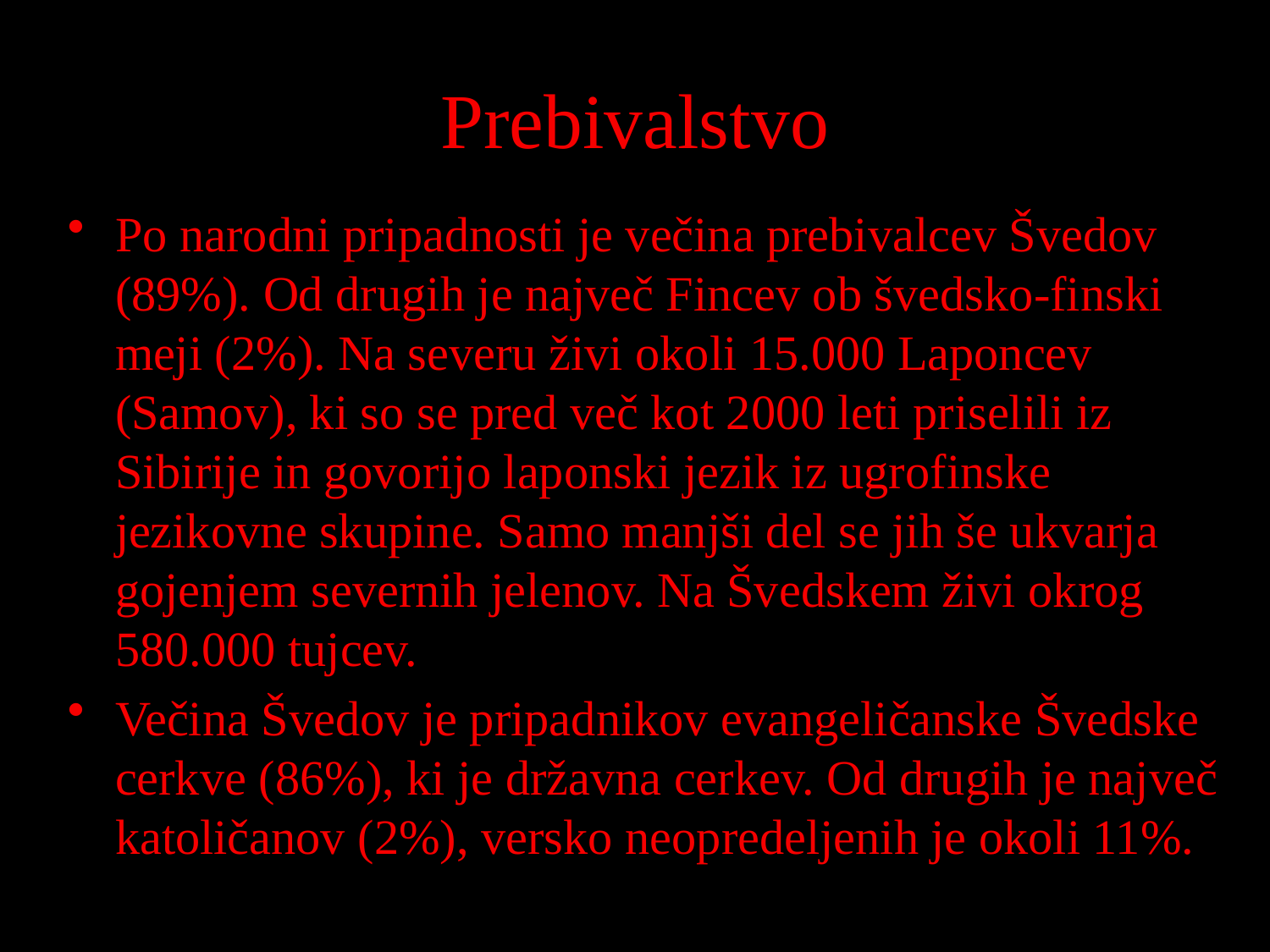

# Prebivalstvo
Po narodni pripadnosti je večina prebivalcev Švedov (89%). Od drugih je največ Fincev ob švedsko-finski meji (2%). Na severu živi okoli 15.000 Laponcev (Samov), ki so se pred več kot 2000 leti priselili iz Sibirije in govorijo laponski jezik iz ugrofinske jezikovne skupine. Samo manjši del se jih še ukvarja gojenjem severnih jelenov. Na Švedskem živi okrog 580.000 tujcev.
Večina Švedov je pripadnikov evangeličanske Švedske cerkve (86%), ki je državna cerkev. Od drugih je največ katoličanov (2%), versko neopredeljenih je okoli 11%.